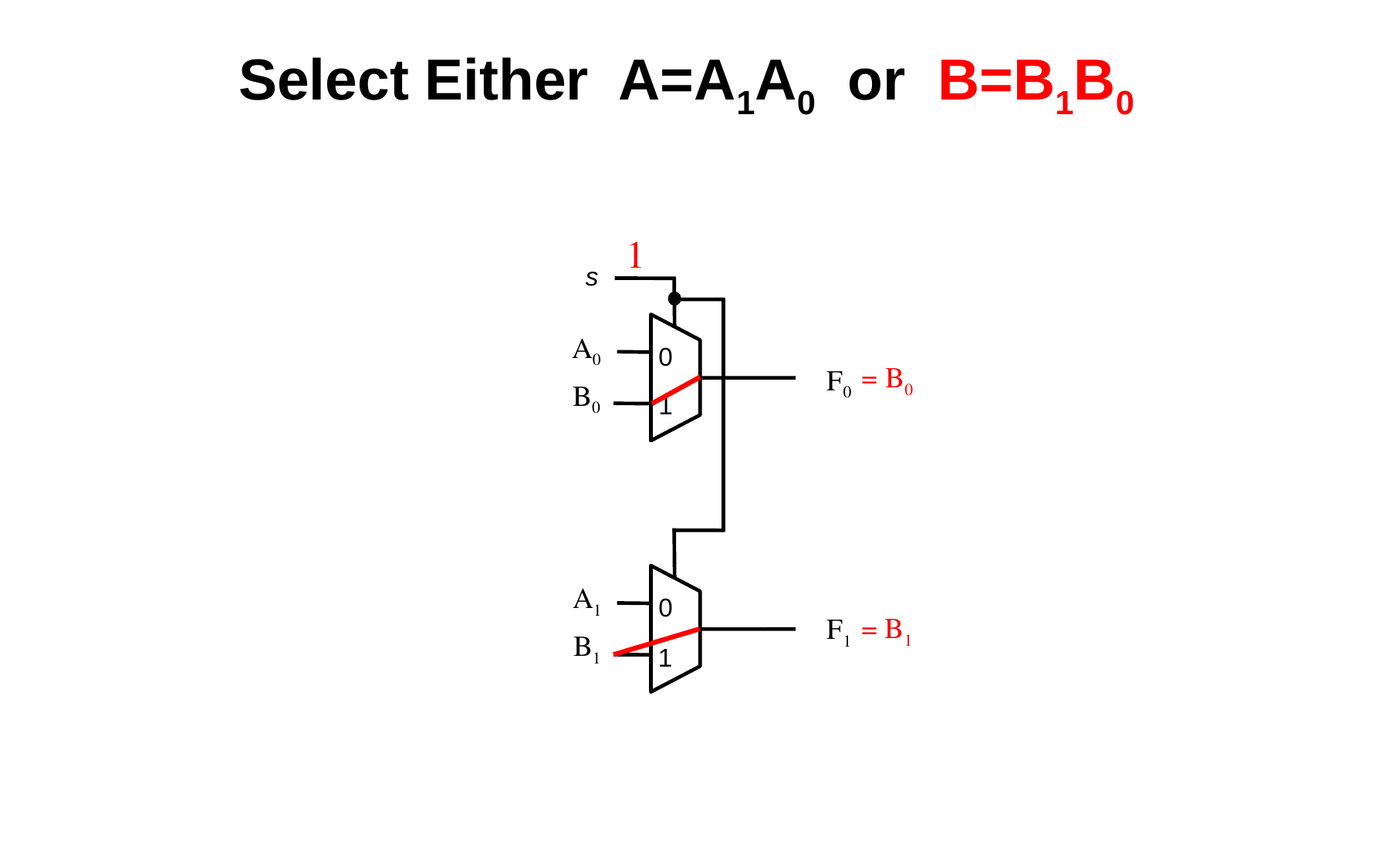

# Select Either  A=A1A0  or  B=B1B0
1
s

A0
0

F0
B0

1

A1
0

F1
B1

1

= B0
= B1